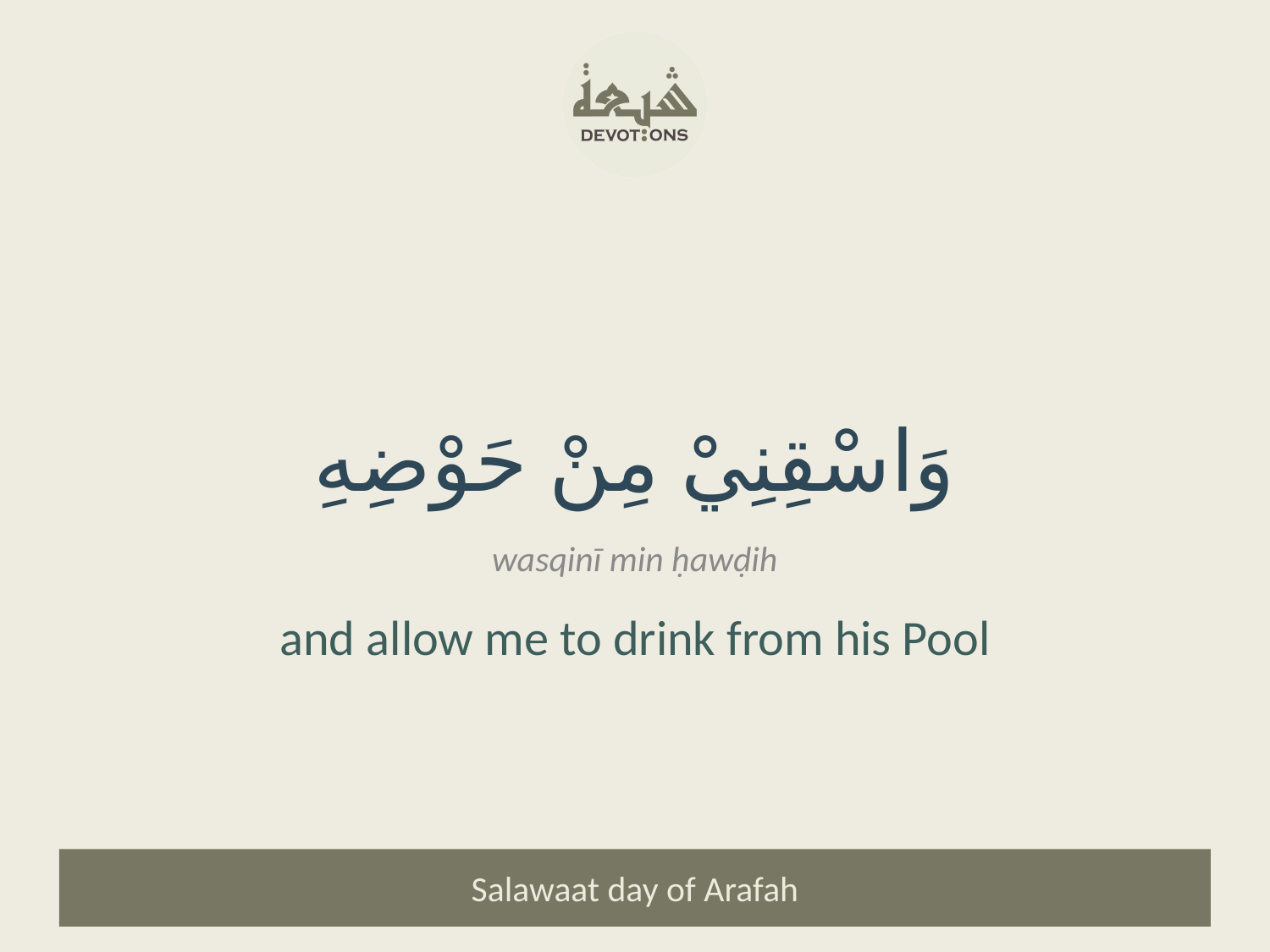

وَاسْقِنِيْ مِنْ حَوْضِهِ
wasqinī min ḥawḍih
and allow me to drink from his Pool
Salawaat day of Arafah